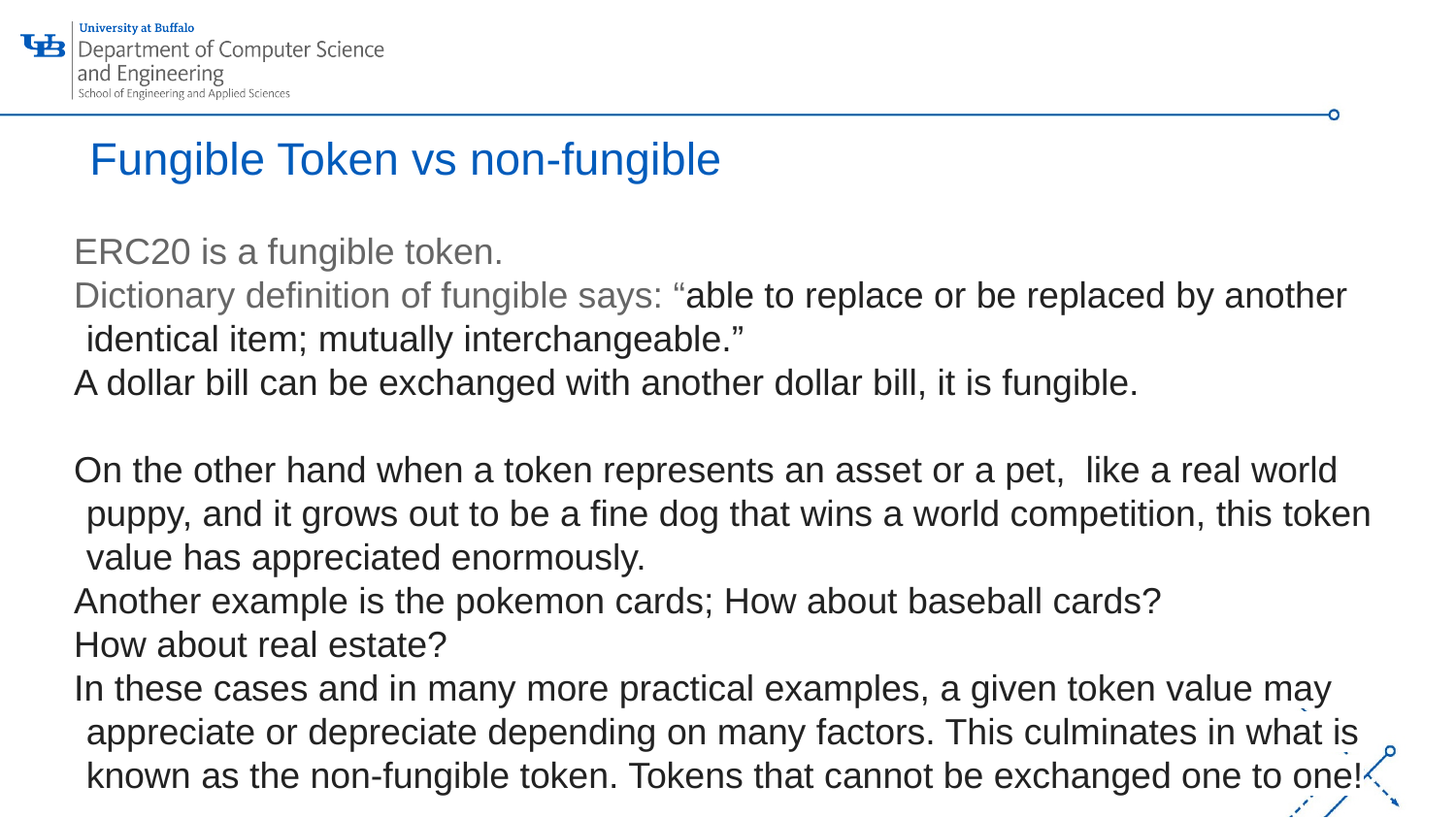

# Fungible Token vs non-fungible
ERC20 is a fungible token.
Dictionary definition of fungible says: “able to replace or be replaced by another identical item; mutually interchangeable.”
A dollar bill can be exchanged with another dollar bill, it is fungible.

On the other hand when a token represents an asset or a pet,  like a real world puppy, and it grows out to be a fine dog that wins a world competition, this token value has appreciated enormously.
Another example is the pokemon cards; How about baseball cards?
How about real estate?
In these cases and in many more practical examples, a given token value may appreciate or depreciate depending on many factors. This culminates in what is known as the non-fungible token. Tokens that cannot be exchanged one to one!